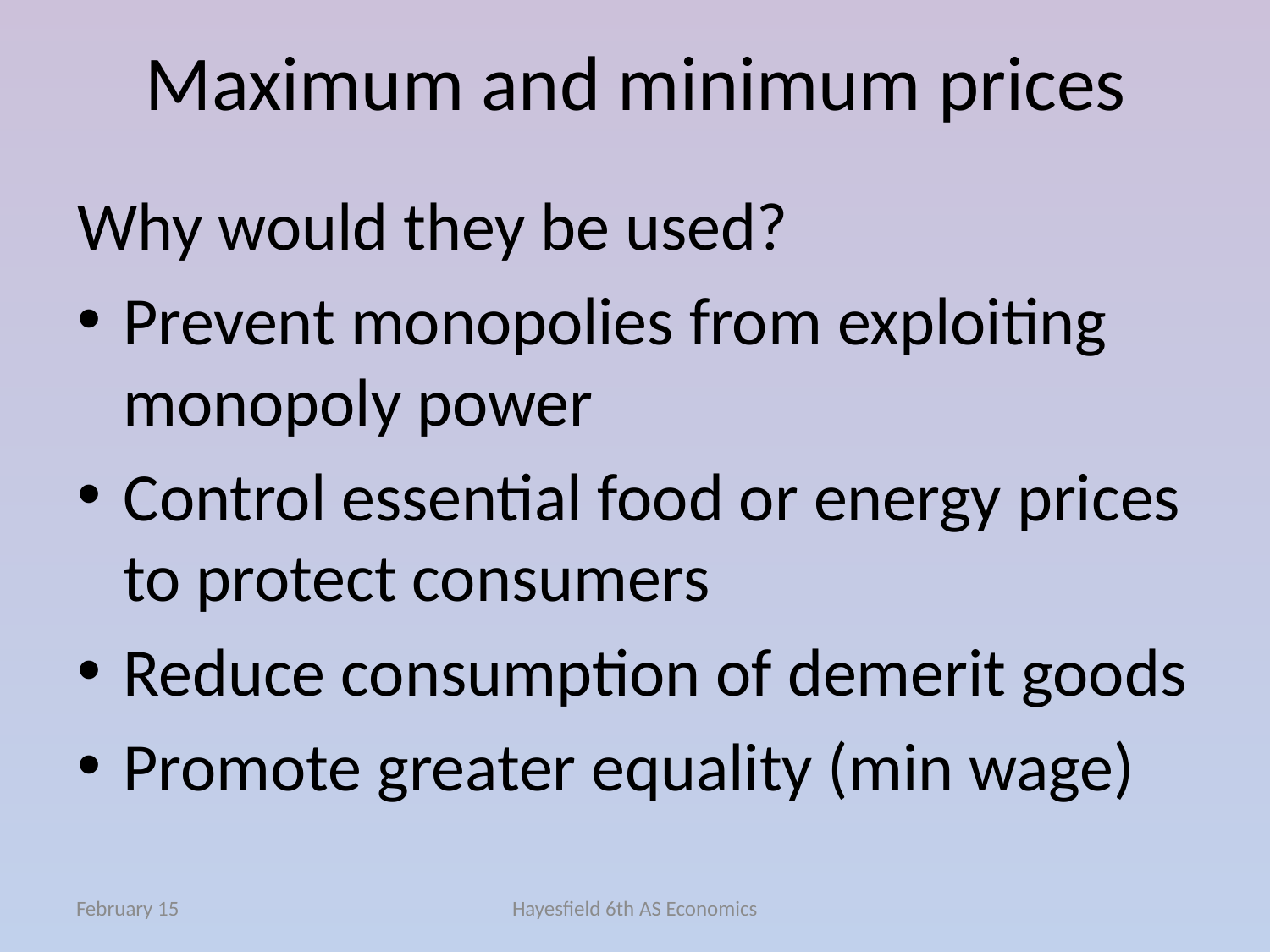

# Maximum and minimum prices
Why would they be used?
Prevent monopolies from exploiting monopoly power
Control essential food or energy prices to protect consumers
Reduce consumption of demerit goods
Promote greater equality (min wage)
February 15
Hayesfield 6th AS Economics